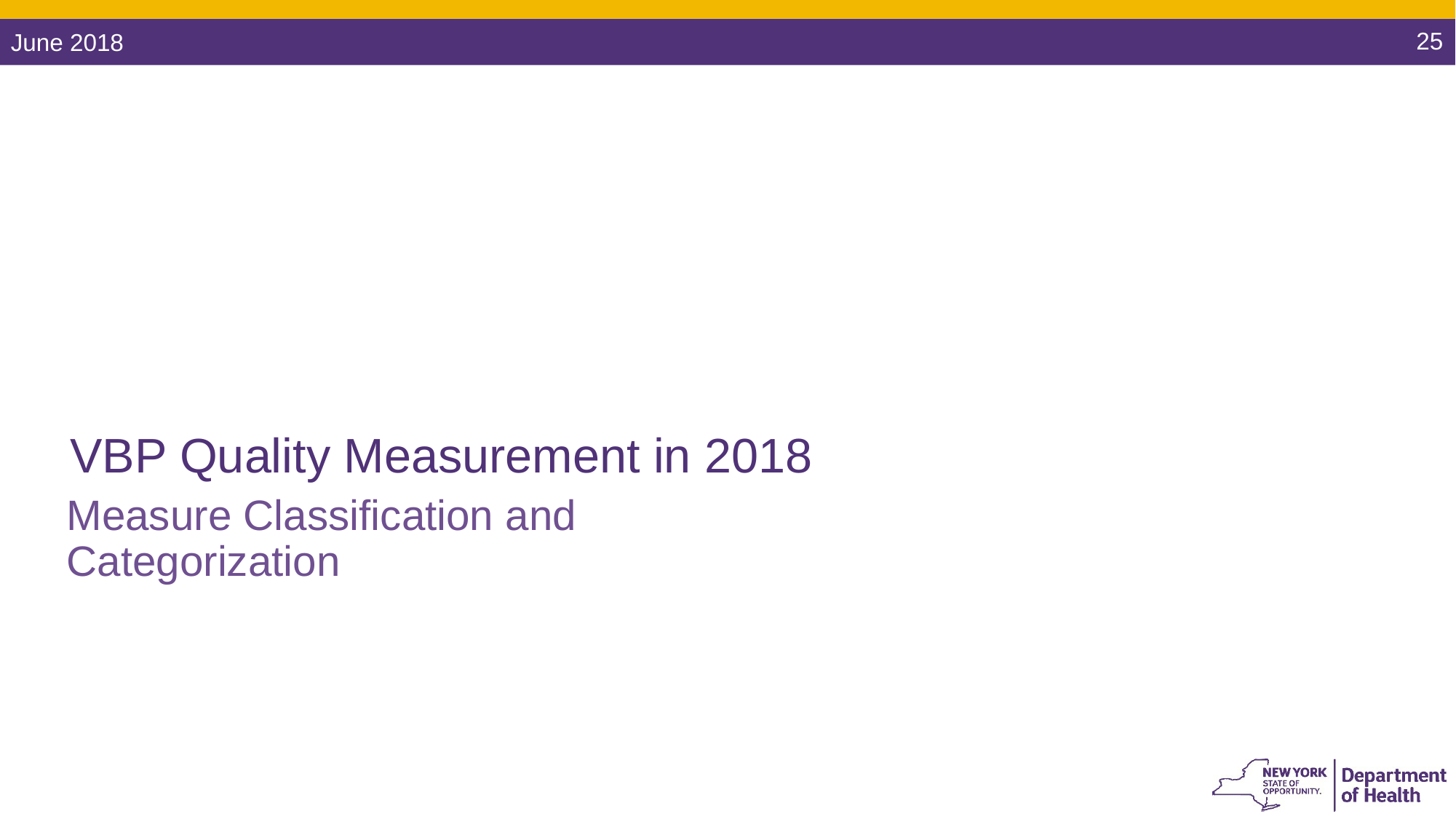

25
VBP Quality Measurement in 2018
Measure Classification and Categorization